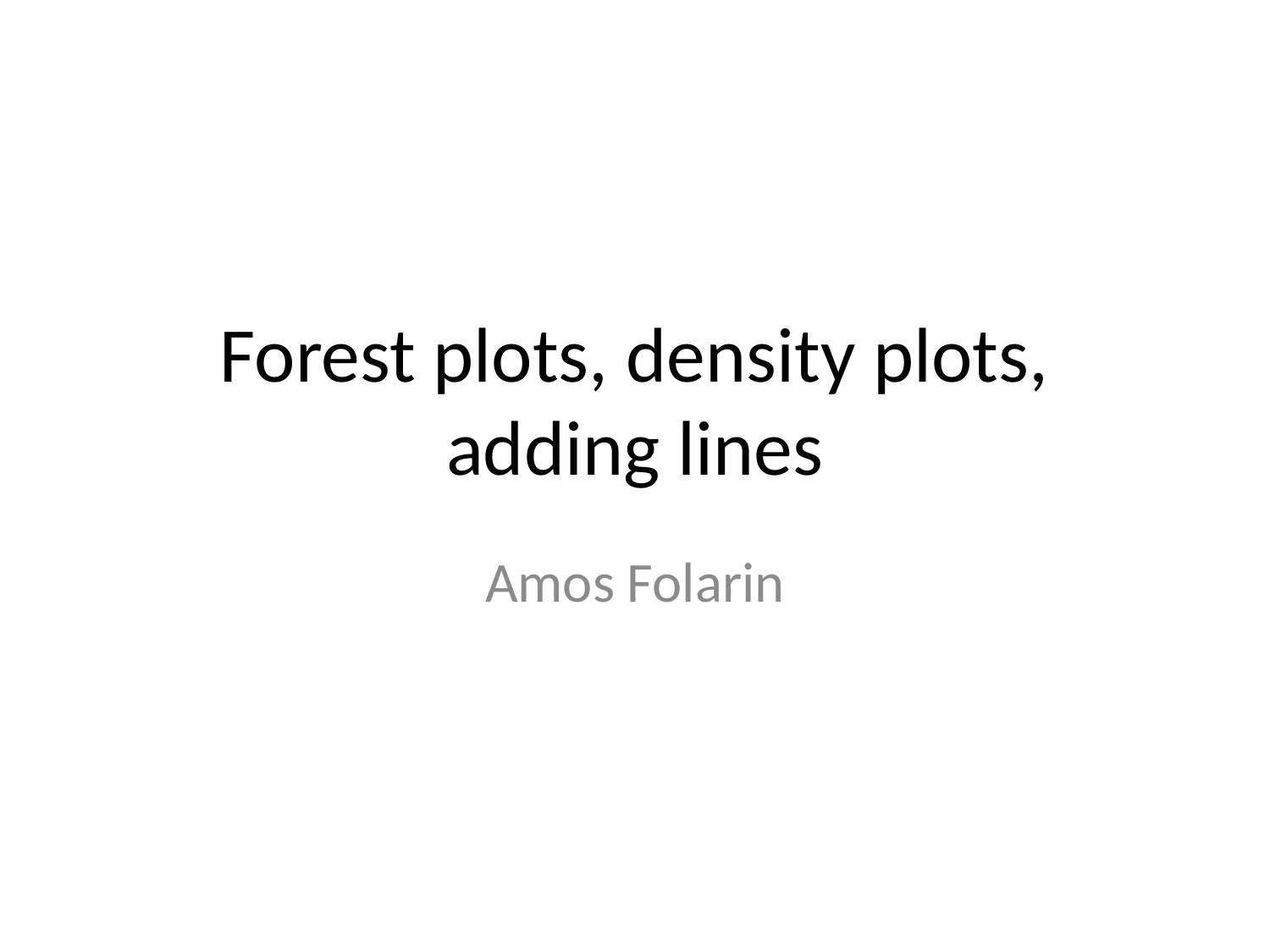

# Forest plots, density plots, adding lines
Amos Folarin